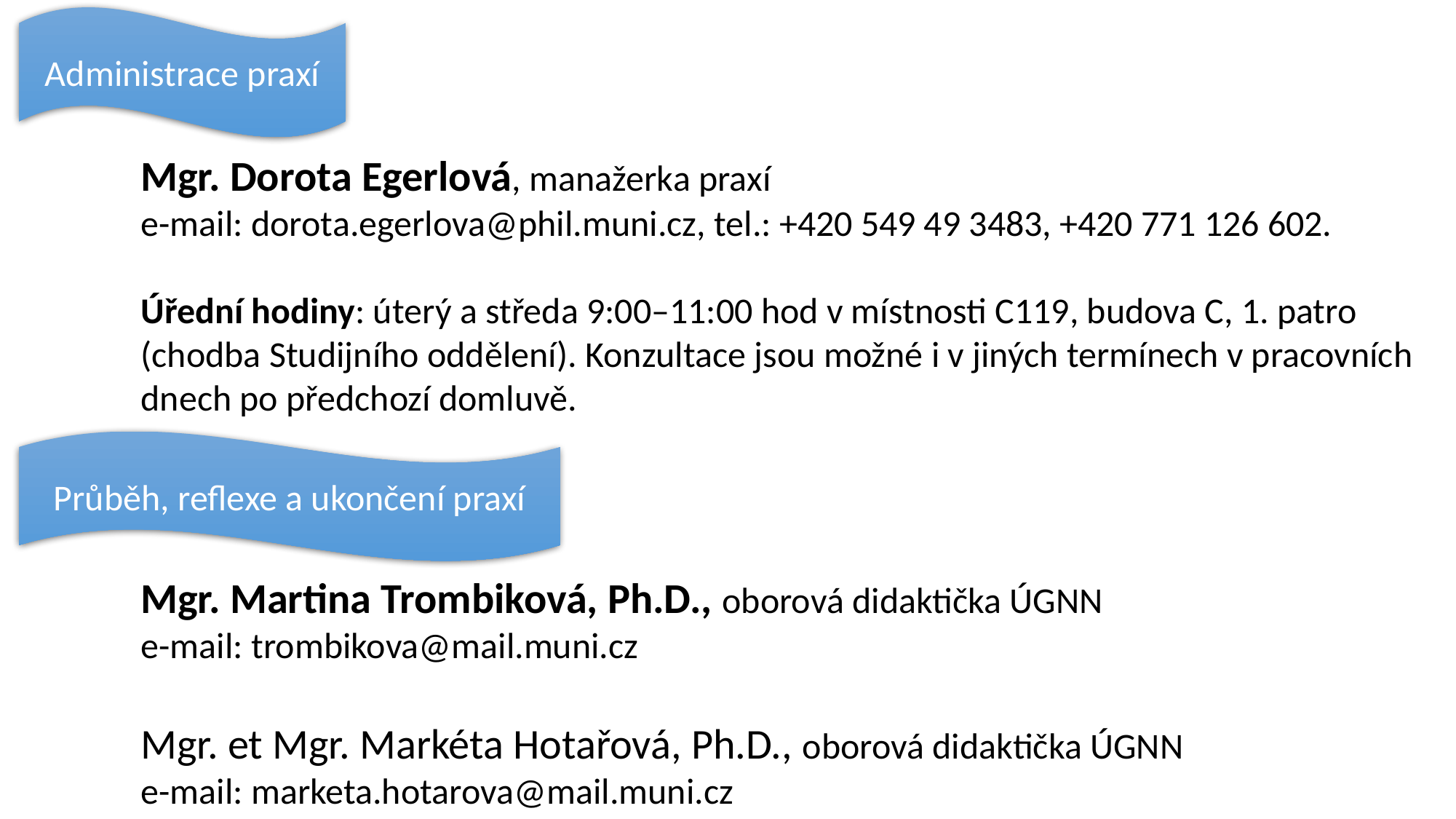

Administrace praxí

Mgr. Dorota Egerlová, manažerka praxí
e-mail: dorota.egerlova@phil.muni.cz, tel.: +420 549 49 3483, +420 771 126 602.

Úřední hodiny: úterý a středa 9:00–11:00 hod v místnosti C119, budova C, 1. patro (chodba Studijního oddělení). Konzultace jsou možné i v jiných termínech v pracovních dnech po předchozí domluvě.

Mgr. Martina Trombiková, Ph.D., oborová didaktička ÚGNN
e-mail: trombikova@mail.muni.cz

Mgr. et Mgr. Markéta Hotařová, Ph.D., oborová didaktička ÚGNN
e-mail: marketa.hotarova@mail.muni.cz

Průběh, reflexe a ukončení praxí